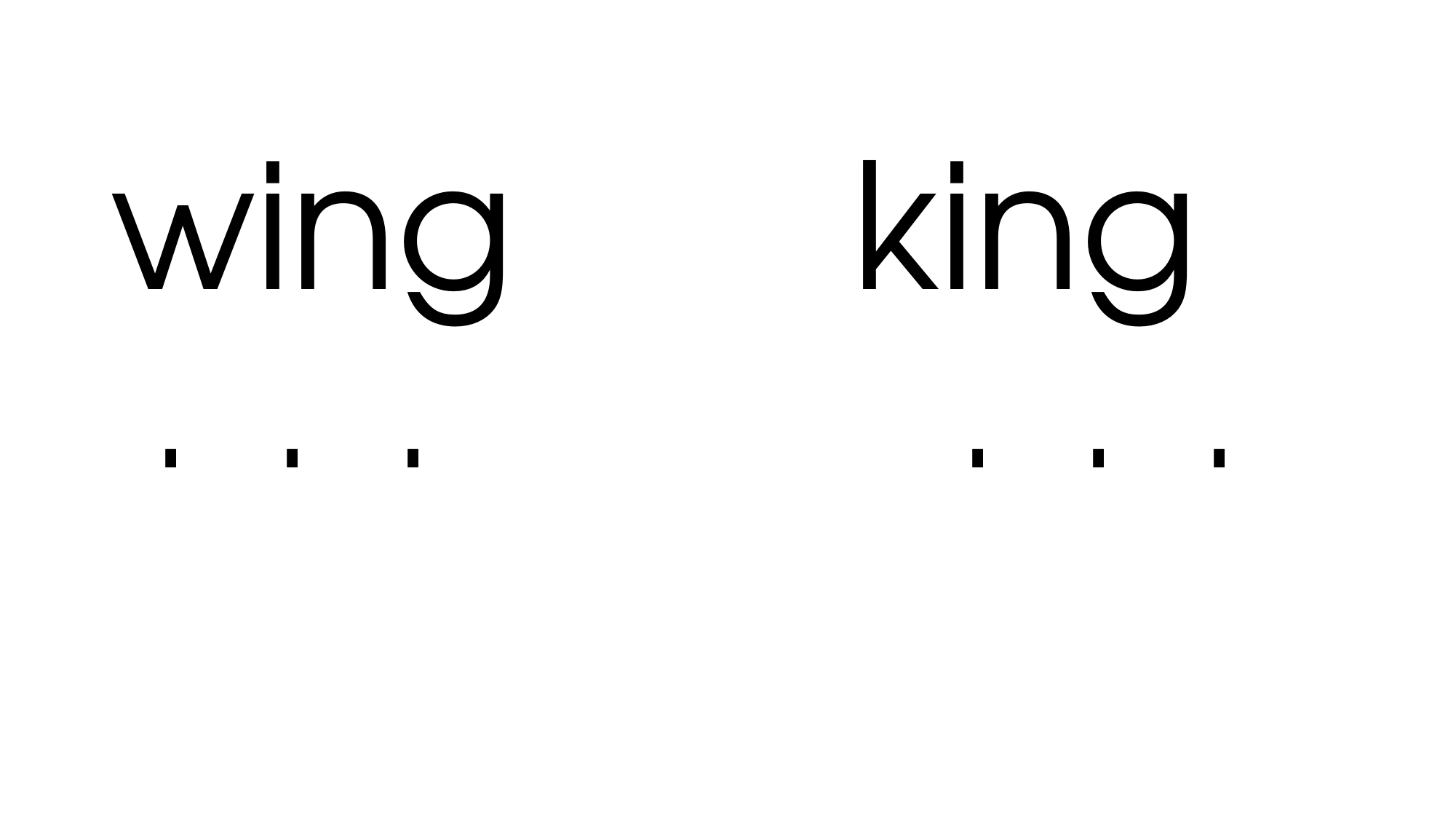

wing       king
 .  .  .             .  .  .